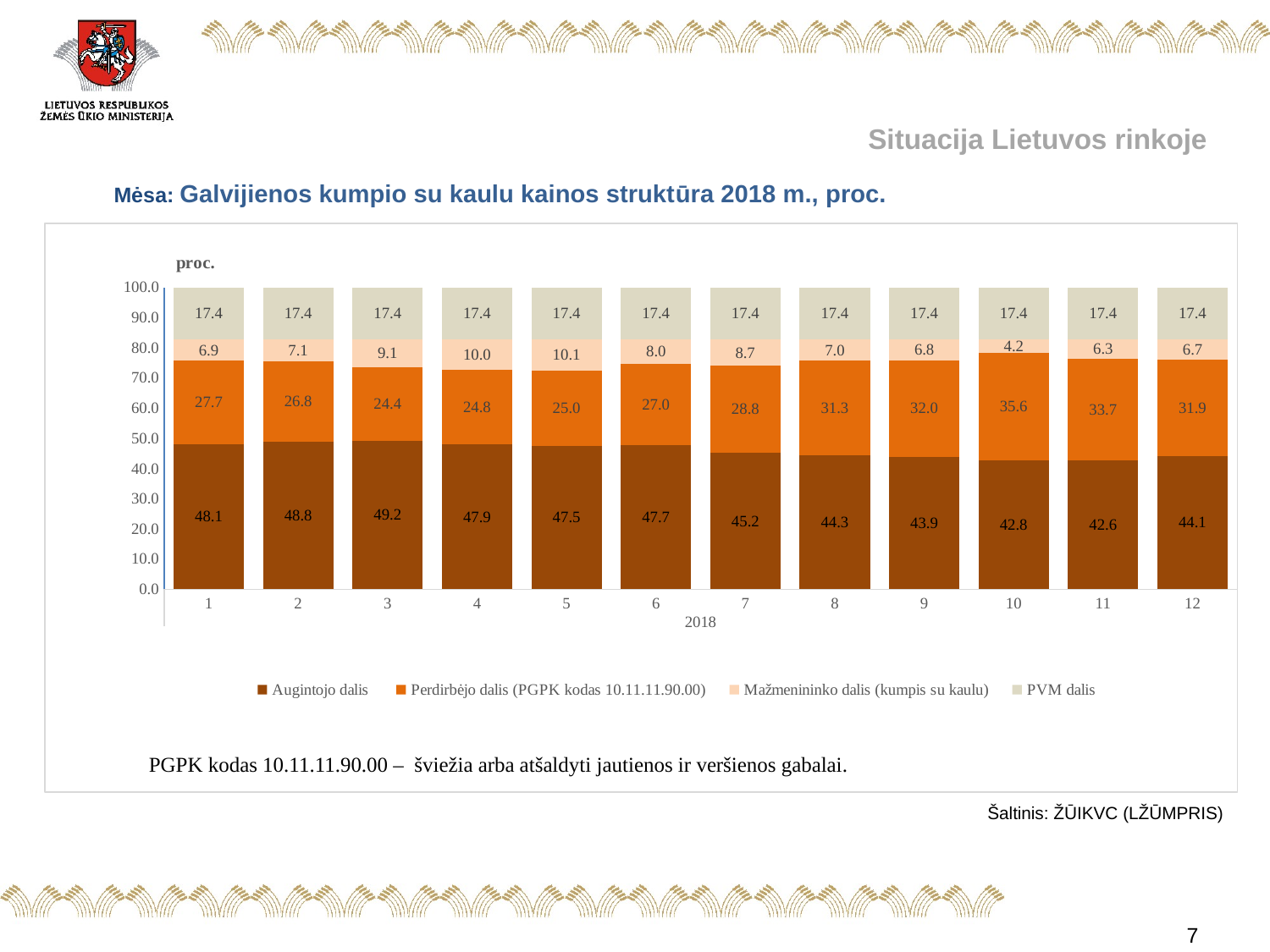

# Situacija Lietuvos rinkoje
Mėsa: Galvijienos kumpio su kaulu kainos struktūra 2018 m., proc.

### Chart

| Category | Augintojo dalis  | Perdirbėjo dalis (PGPK kodas 10.11.11.90.00) | Mažmenininko dalis (kumpis su kaulu) | PVM dalis |
|---|---|---|---|---|
| 1 | 48.08743169398906 | 27.686703096539155 | 6.870493308645329 | 17.355371900826444 |
| 2 | 48.816029143897985 | 26.775956284153 | 7.052642671122555 | 17.355371900826444 |
| 3 | 49.18032786885245 | 24.408014571948993 | 9.056285658372106 | 17.355371900826444 |
| 4 | 47.90528233151183 | 24.772313296903462 | 9.967032470758259 | 17.355371900826444 |
| 5 | 47.54098360655736 | 24.954462659380688 | 10.149181833235495 | 17.355371900826444 |
| 6 | 47.7231329690346 | 26.95810564663022 | 7.963389483508726 | 17.355371900826444 |
| 7 | 45.17304189435336 | 28.77959927140254 | 8.691986933417652 | 17.355371900826444 |
| 8 | 44.322344322344314 | 31.318681318681314 | 7.003602458147923 | 17.355371900826448 |
| 9 | 43.87568555758683 | 31.99268738574041 | 6.776255155846311 | 17.355371900826444 |
| 10 | 42.77879341864716 | 35.64899451553931 | 4.216840164987086 | 17.355371900826444 |
| 11 | 42.62295081967212 | 33.697632058287795 | 6.3240452212136296 | 17.355371900826444 |
| 12 | 44.08014571948997 | 31.87613843351548 | 6.688343946168102 | 17.355371900826444 |
         PGPK kodas 10.11.11.90.00 –  šviežia arba atšaldyti jautienos ir veršienos gabalai.
Šaltinis: ŽŪIKVC (LŽŪMPRIS)

7